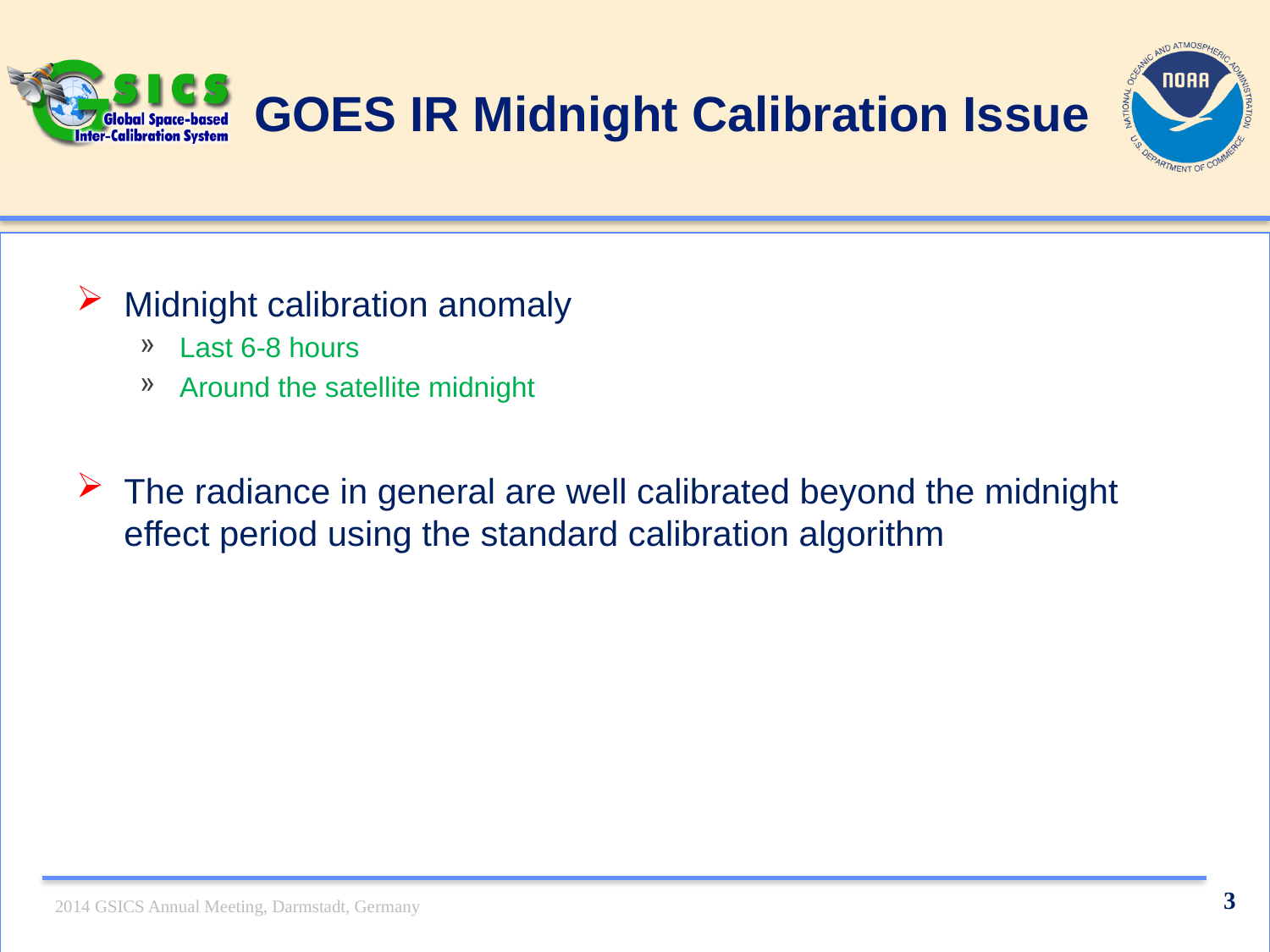

# GOES IR Midnight Calibration Issue
Midnight calibration anomaly
Last 6-8 hours
Around the satellite midnight

The radiance in general are well calibrated beyond the midnight effect period using the standard calibration algorithm

3